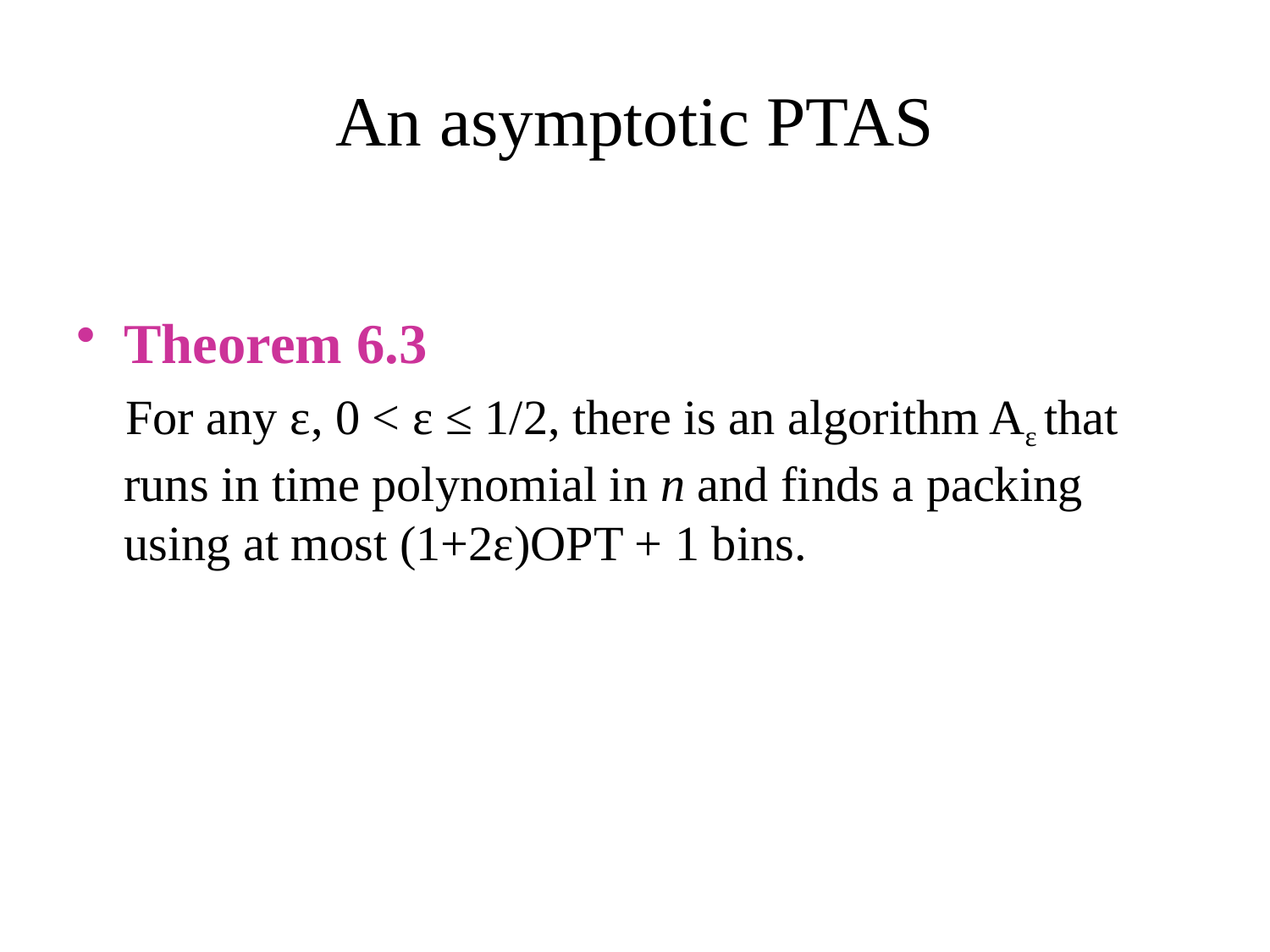

# An asymptotic PTAS

Theorem 6.3
    For any ε, 0 < ε ≤ 1/2, there is an algorithm Aε that runs in time polynomial in n and finds a packing using at most (1+2ε)OPT + 1 bins.